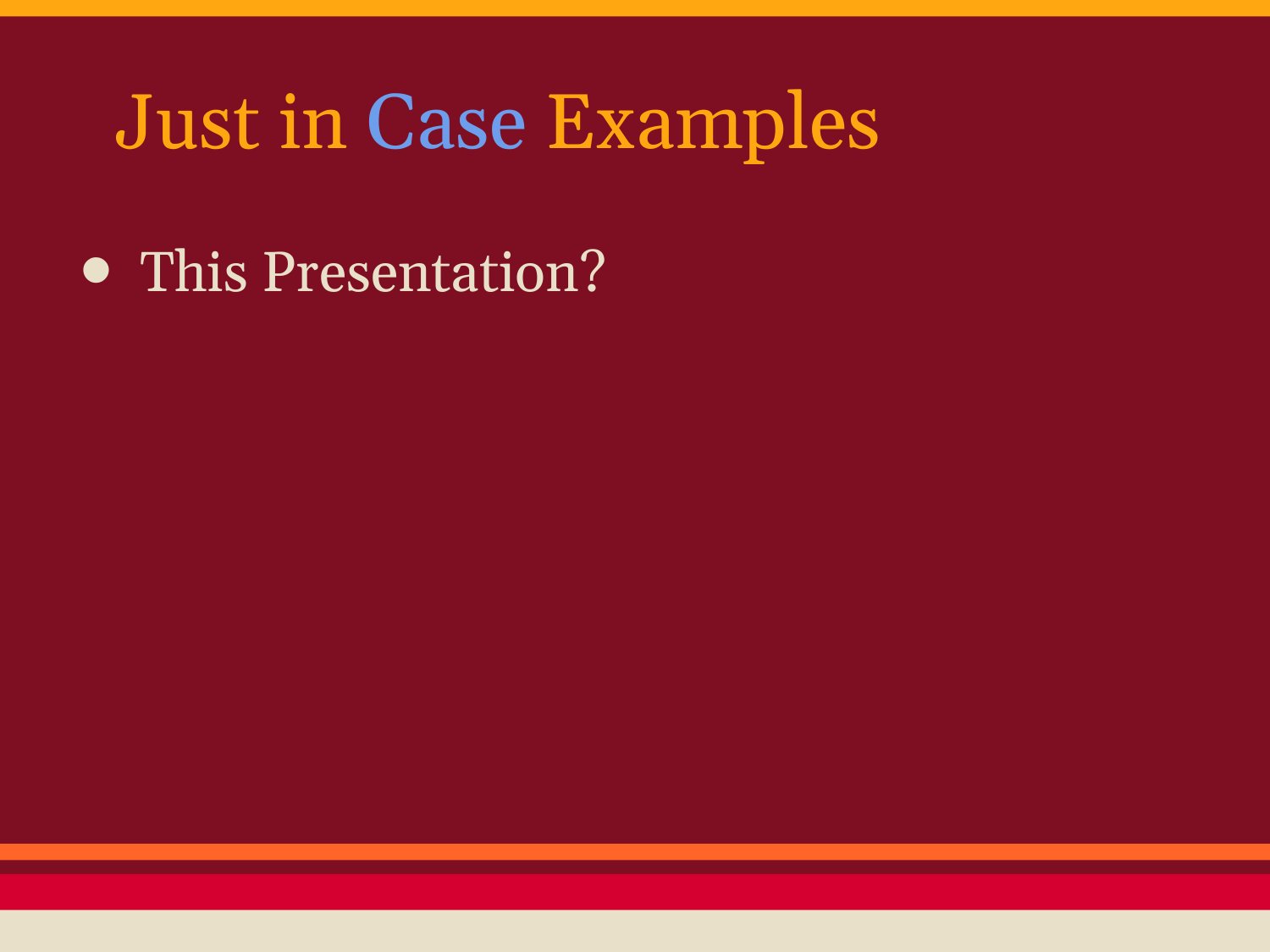

# Just in Case Examples
This Presentation?